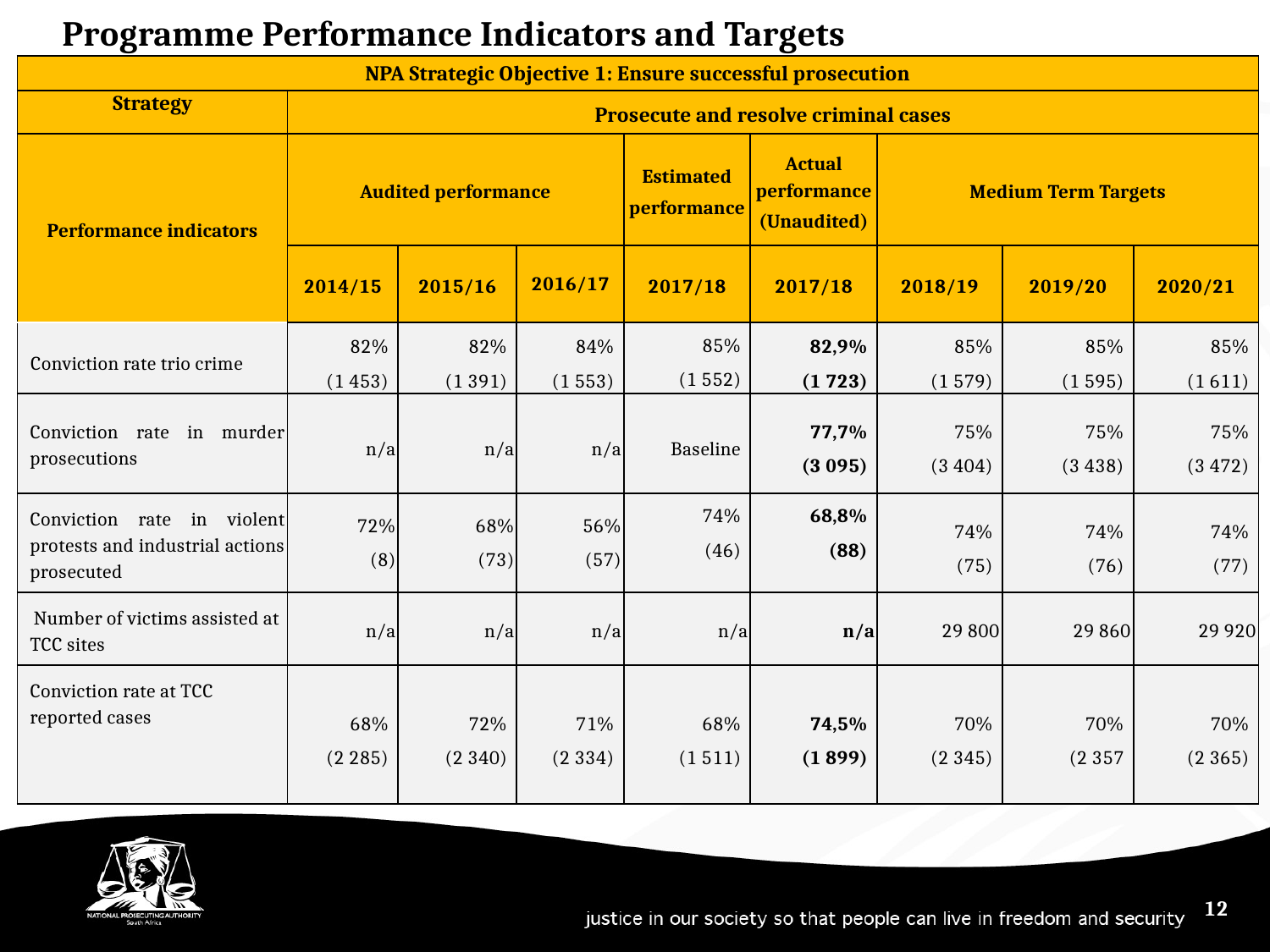

Programme Performance Indicators and Targets
| NPA Strategic Objective 1: Ensure successful prosecution |  |  |  |  |  |  |  |  |
| --- | --- | --- | --- | --- | --- | --- | --- | --- |
| Strategy | Prosecute and resolve criminal cases |  |  |  |  |  |  |  |
| Performance indicators | Audited performance |  |  | Estimated performance | Actual performance (Unaudited) | Medium Term Targets |  |  |
|  | 2014/15 | 2015/16 | 2016/17 | 2017/18 | 2017/18 | 2018/19 | 2019/20 | 2020/21 |
| Conviction rate trio crime | 82% (1 453) | 82% (1 391) | 84% (1 553) | 85% (1 552) | 82,9% (1 723) | 85% (1 579) | 85% (1 595) | 85% (1 611) |
| Conviction rate in murder prosecutions | n/a | n/a | n/a | Baseline | 77,7% (3 095) | 75% (3 404) | 75% (3 438) | 75% (3 472) |
| Conviction rate in violent protests and industrial actions prosecuted | 72% (8) | 68% (73) | 56% (57) | 74% (46) | 68,8% (88) | 74% (75) | 74% (76) | 74% (77) |
| Number of victims assisted at TCC sites | n/a | n/a | n/a | n/a | n/a | 29 800 | 29 860 | 29 920 |
| Conviction rate at TCC reported cases | 68% (2 285) | 72% (2 340) | 71% (2 334) | 68% (1 511) | 74,5% (1 899) | 70% (2 345) | 70% (2 357 | 70% (2 365) |

12